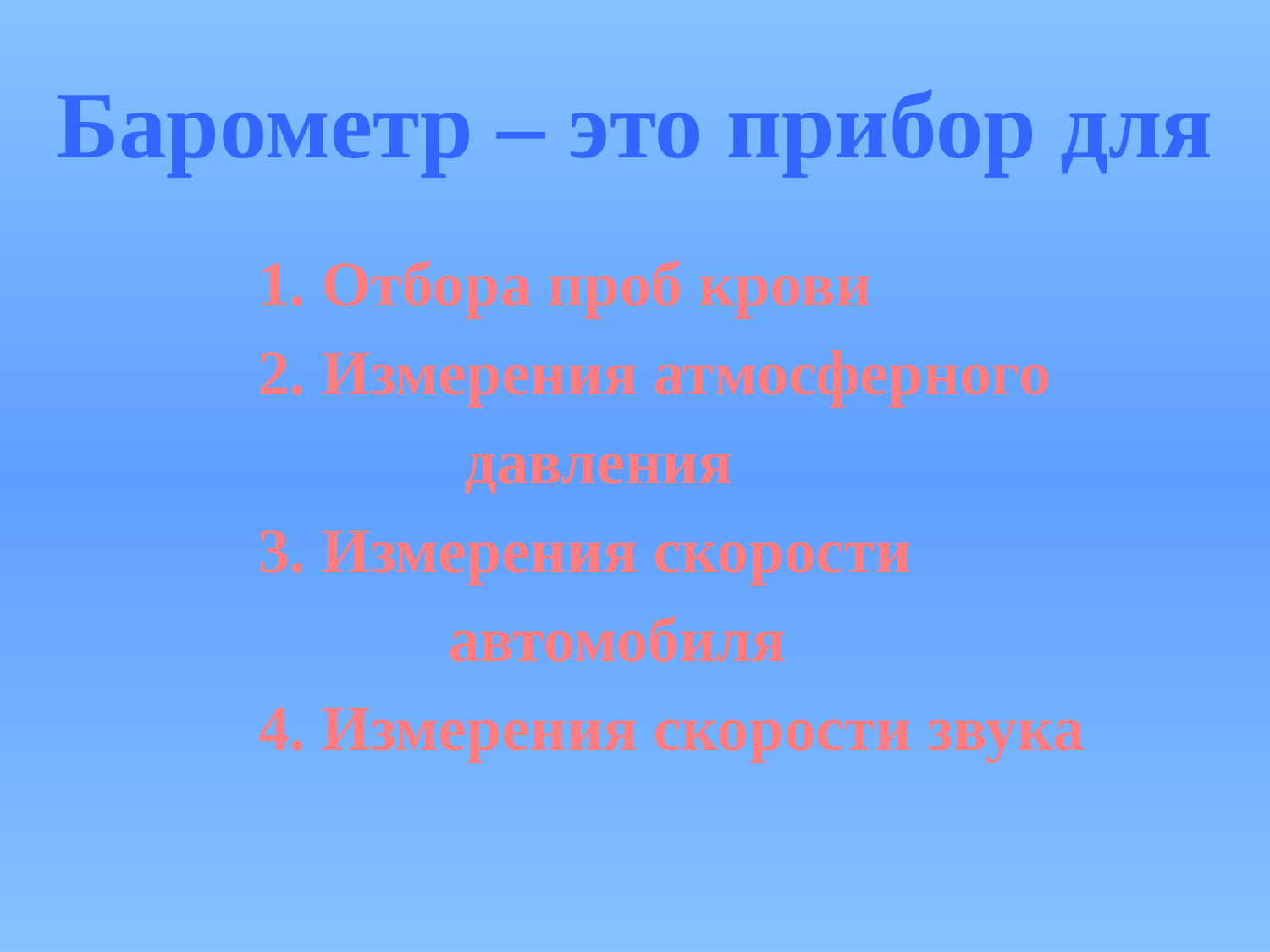

# Барометр – это прибор для
1. Отбора проб крови
2. Измерения атмосферного
             давления
3. Измерения скорости
            автомобиля
4. Измерения скорости звука